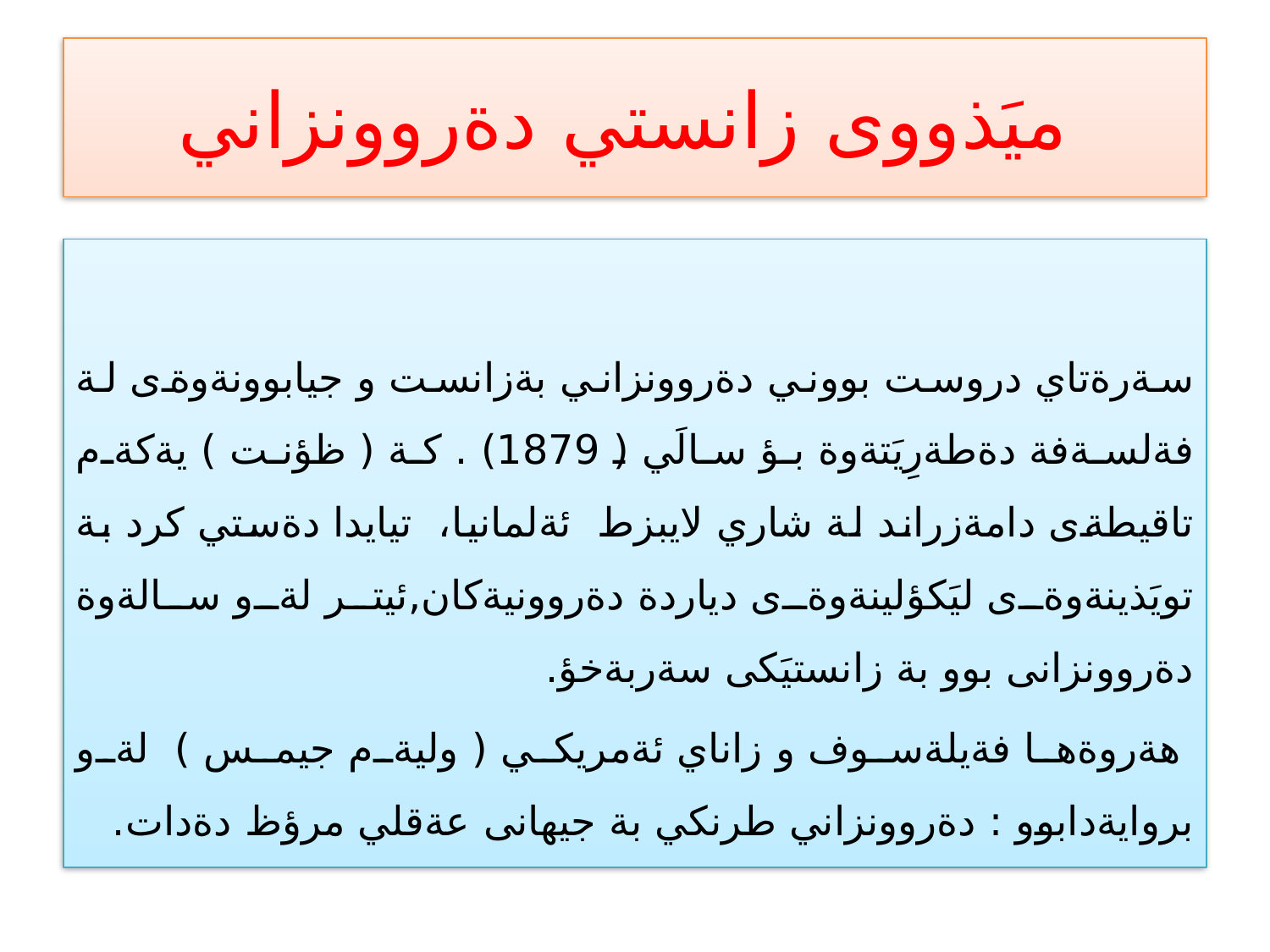

# ميَذووى زانستي دةروونزاني

سةرةتاي دروست بووني دةروونزاني بةزانست و جيابوونةوةى لة فةلسةفة دةطةرِيَتةوة بؤ سالَي ( 1879) . كة ( ظؤنت ) يةكةم تاقيطةى دامةزراند لة شاري لايبزط  ئةلمانيا،  تيايدا دةستي كرد بة تويَذينةوةى ليَكؤلينةوةى دياردة دةروونيةكان,ئيتر لةو سالةوة دةروونزانى بوو بة زانستيَكى سةربةخؤ.
 هةروةها فةيلةسوف و زاناي ئةمريكي ( وليةم جيمس )  لةو بروايةدابوو : دةروونزاني طرنكي بة جيهانى عةقلي مرؤظ دةدات.